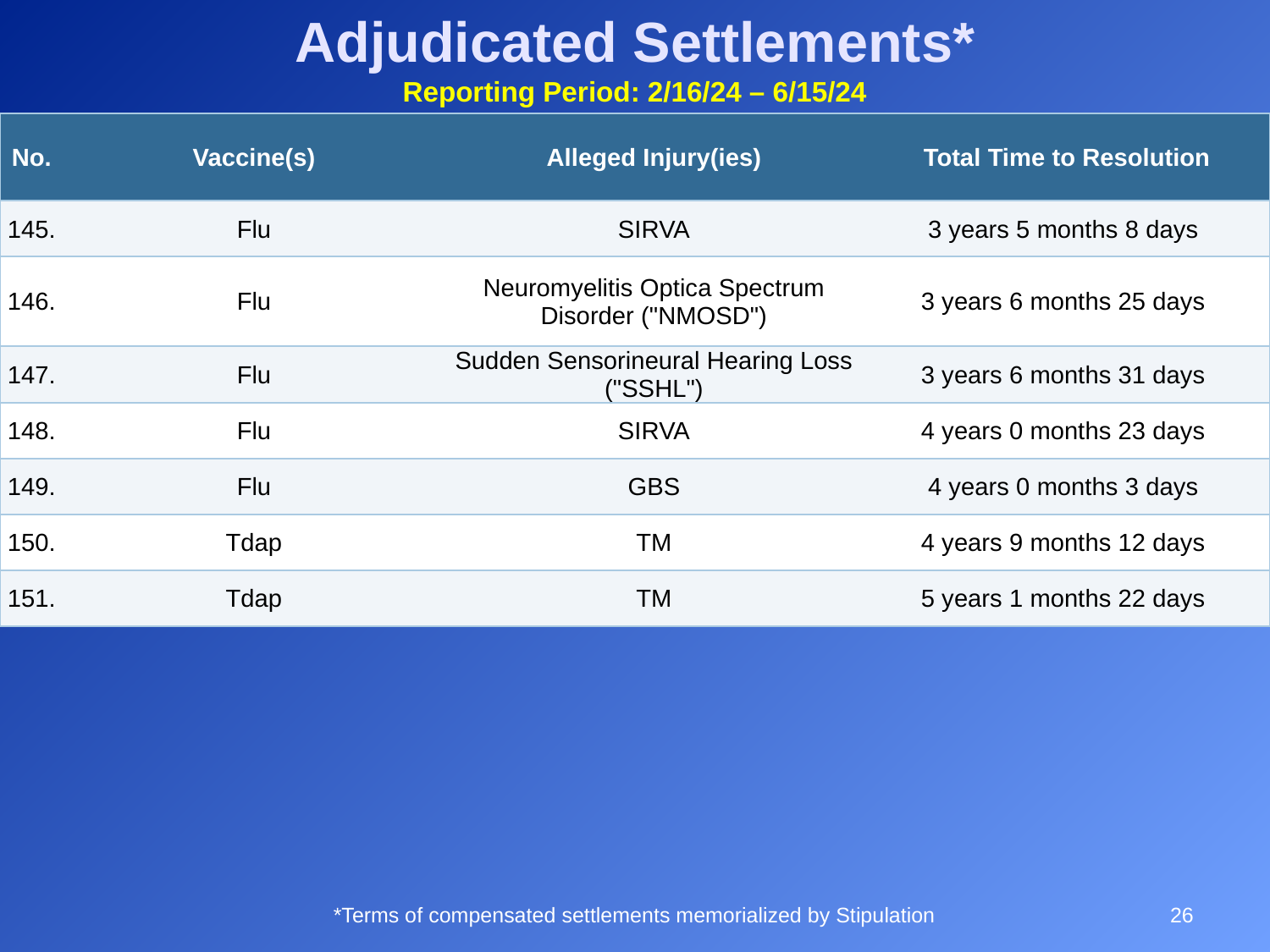

# Adjudicated Settlements* Reporting Period: 2/16/24 – 6/15/24
| No. | Vaccine(s) | Alleged Injury(ies) | Total Time to Resolution |
| --- | --- | --- | --- |
| 145. | Flu | SIRVA | 3 years 5 months 8 days |
| 146. | Flu | Neuromyelitis Optica Spectrum Disorder ("NMOSD") | 3 years 6 months 25 days |
| 147. | Flu | Sudden Sensorineural Hearing Loss ("SSHL") | 3 years 6 months 31 days |
| 148. | Flu | SIRVA | 4 years 0 months 23 days |
| 149. | Flu | GBS | 4 years 0 months 3 days |
| 150. | Tdap | TM | 4 years 9 months 12 days |
| 151. | Tdap | TM | 5 years 1 months 22 days |
26
*Terms of compensated settlements memorialized by Stipulation